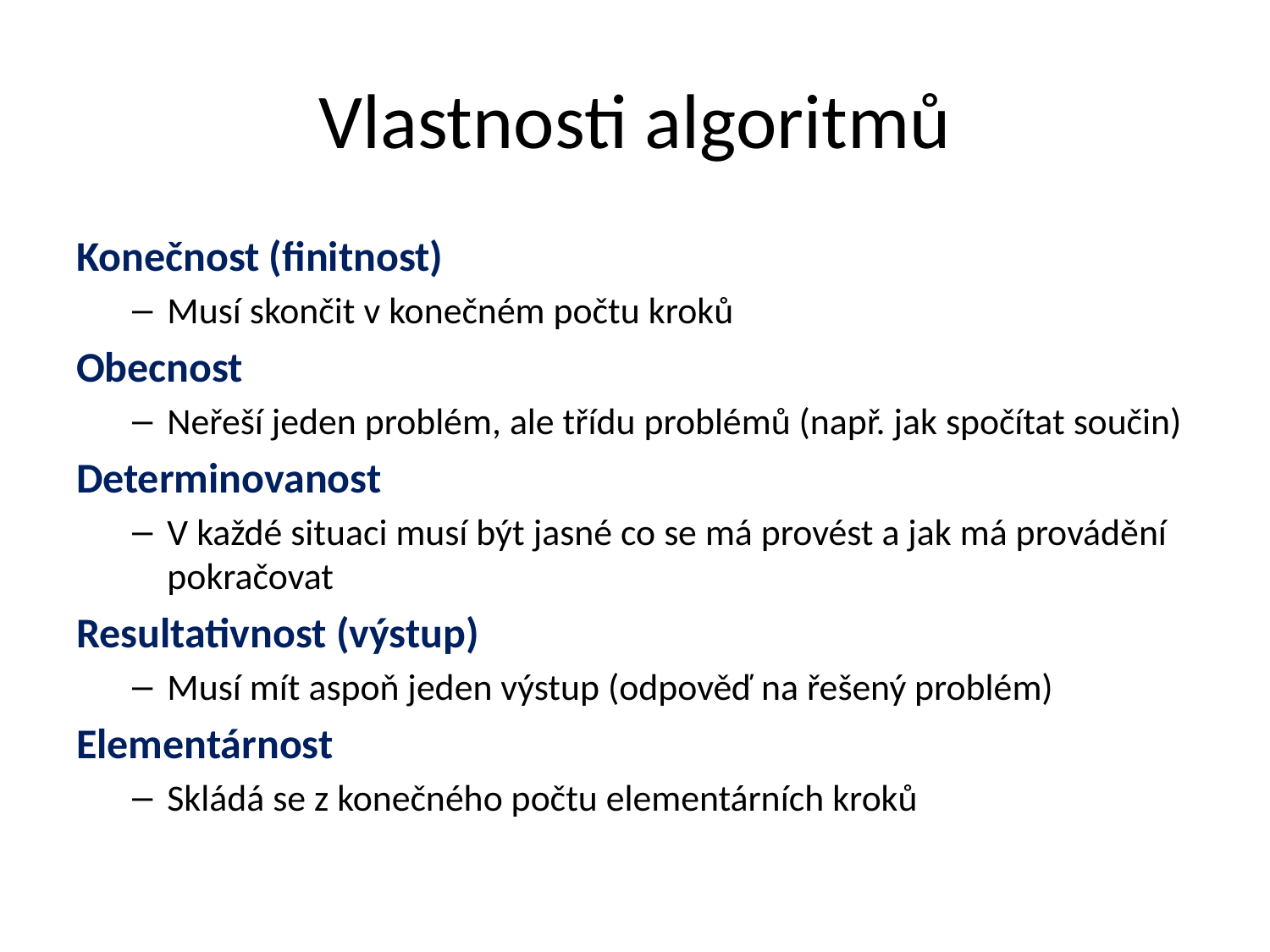

# Vlastnosti algoritmů
Konečnost (finitnost)
Musí skončit v konečném počtu kroků
Obecnost
Neřeší jeden problém, ale třídu problémů (např. jak spočítat součin)
Determinovanost
V každé situaci musí být jasné co se má provést a jak má provádění pokračovat
Resultativnost (výstup)
Musí mít aspoň jeden výstup (odpověď na řešený problém)
Elementárnost
Skládá se z konečného počtu elementárních kroků